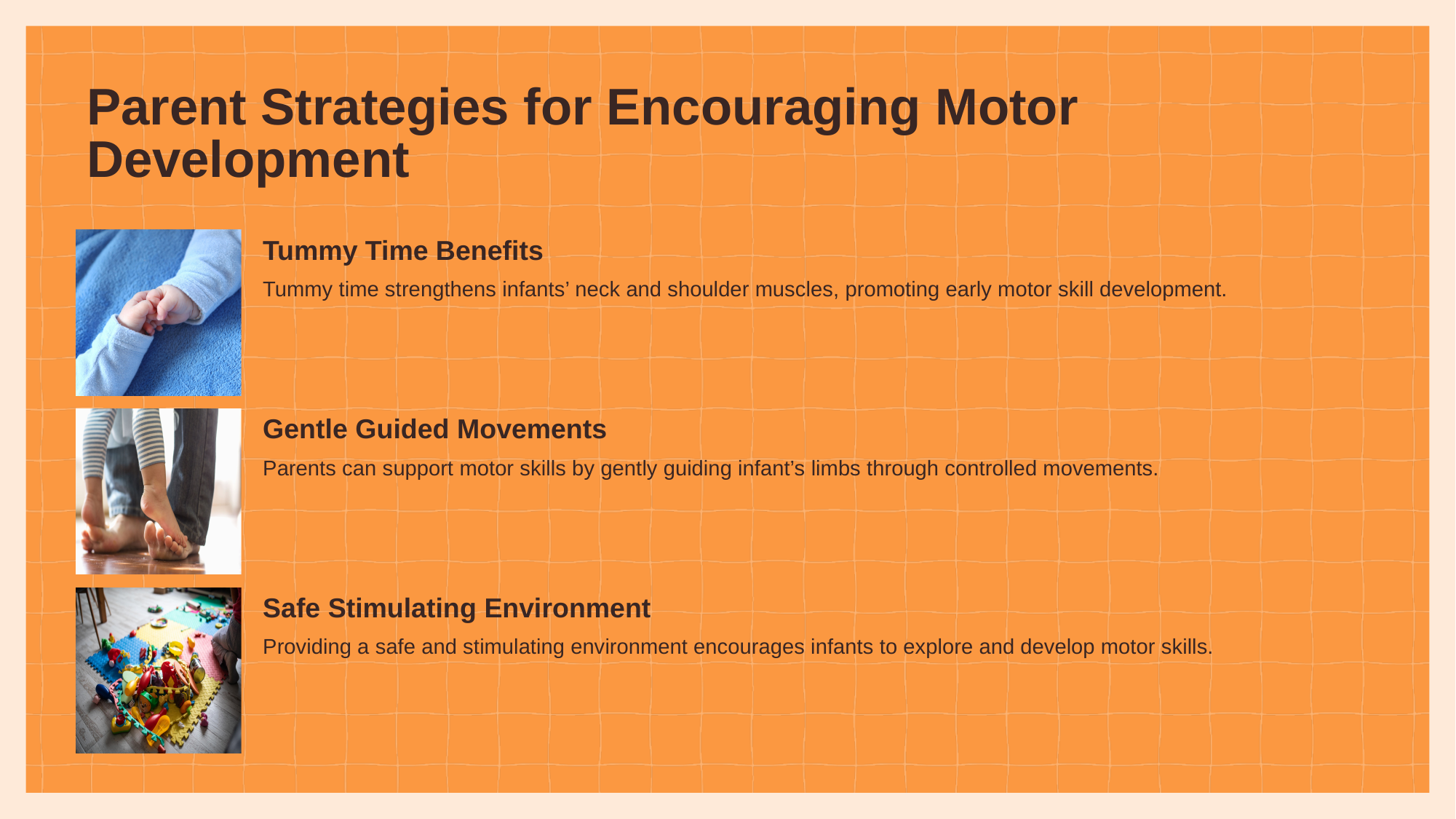

# Parent Strategies for Encouraging Motor Development
Tummy Time Benefits
Tummy time strengthens infants’ neck and shoulder muscles, promoting early motor skill development.
Gentle Guided Movements
Parents can support motor skills by gently guiding infant’s limbs through controlled movements.
Safe Stimulating Environment
Providing a safe and stimulating environment encourages infants to explore and develop motor skills.